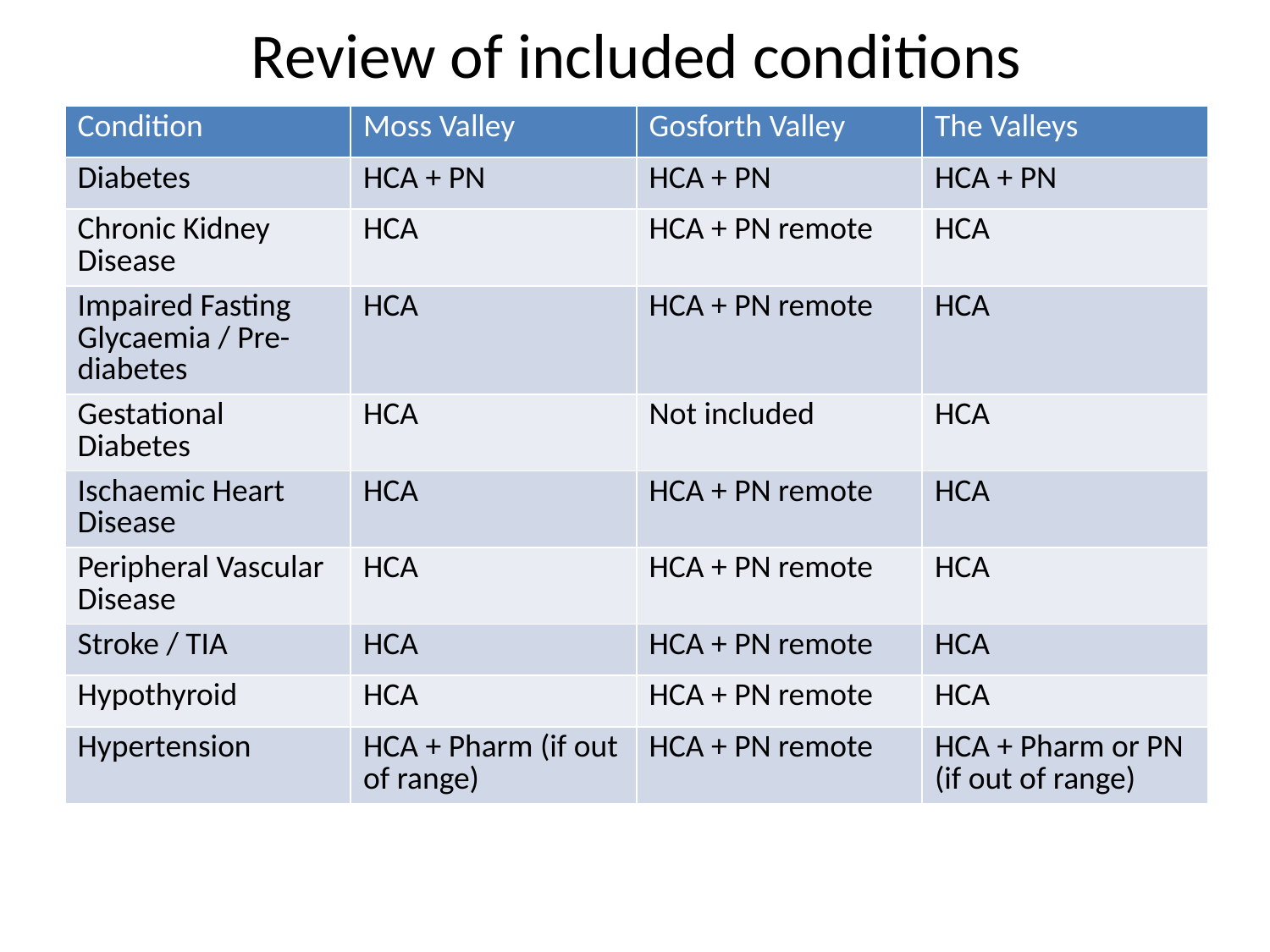

# Review of included conditions
| Condition | Moss Valley | Gosforth Valley | The Valleys |
| --- | --- | --- | --- |
| Diabetes | HCA + PN | HCA + PN | HCA + PN |
| Chronic Kidney Disease | HCA | HCA + PN remote | HCA |
| Impaired Fasting Glycaemia / Pre-diabetes | HCA | HCA + PN remote | HCA |
| Gestational Diabetes | HCA | Not included | HCA |
| Ischaemic Heart Disease | HCA | HCA + PN remote | HCA |
| Peripheral Vascular Disease | HCA | HCA + PN remote | HCA |
| Stroke / TIA | HCA | HCA + PN remote | HCA |
| Hypothyroid | HCA | HCA + PN remote | HCA |
| Hypertension | HCA + Pharm (if out of range) | HCA + PN remote | HCA + Pharm or PN (if out of range) |